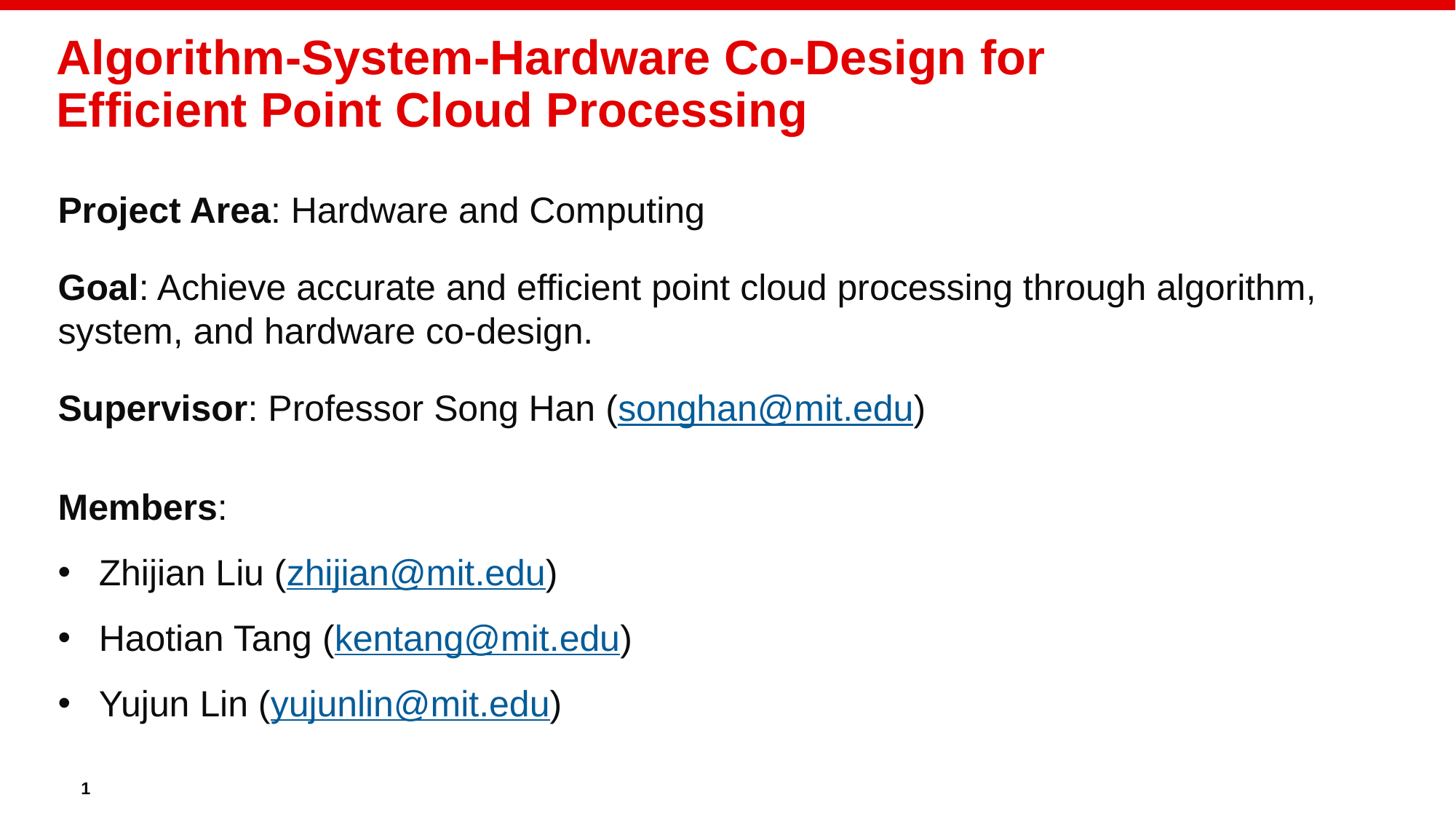

# Algorithm-System-Hardware Co-Design for Efficient Point Cloud Processing
Project Area: Hardware and Computing
Goal: Achieve accurate and efficient point cloud processing through algorithm, system, and hardware co-design.
Supervisor: Professor Song Han (songhan@mit.edu)
Members:
Zhijian Liu (zhijian@mit.edu)
Haotian Tang (kentang@mit.edu)
Yujun Lin (yujunlin@mit.edu)
1